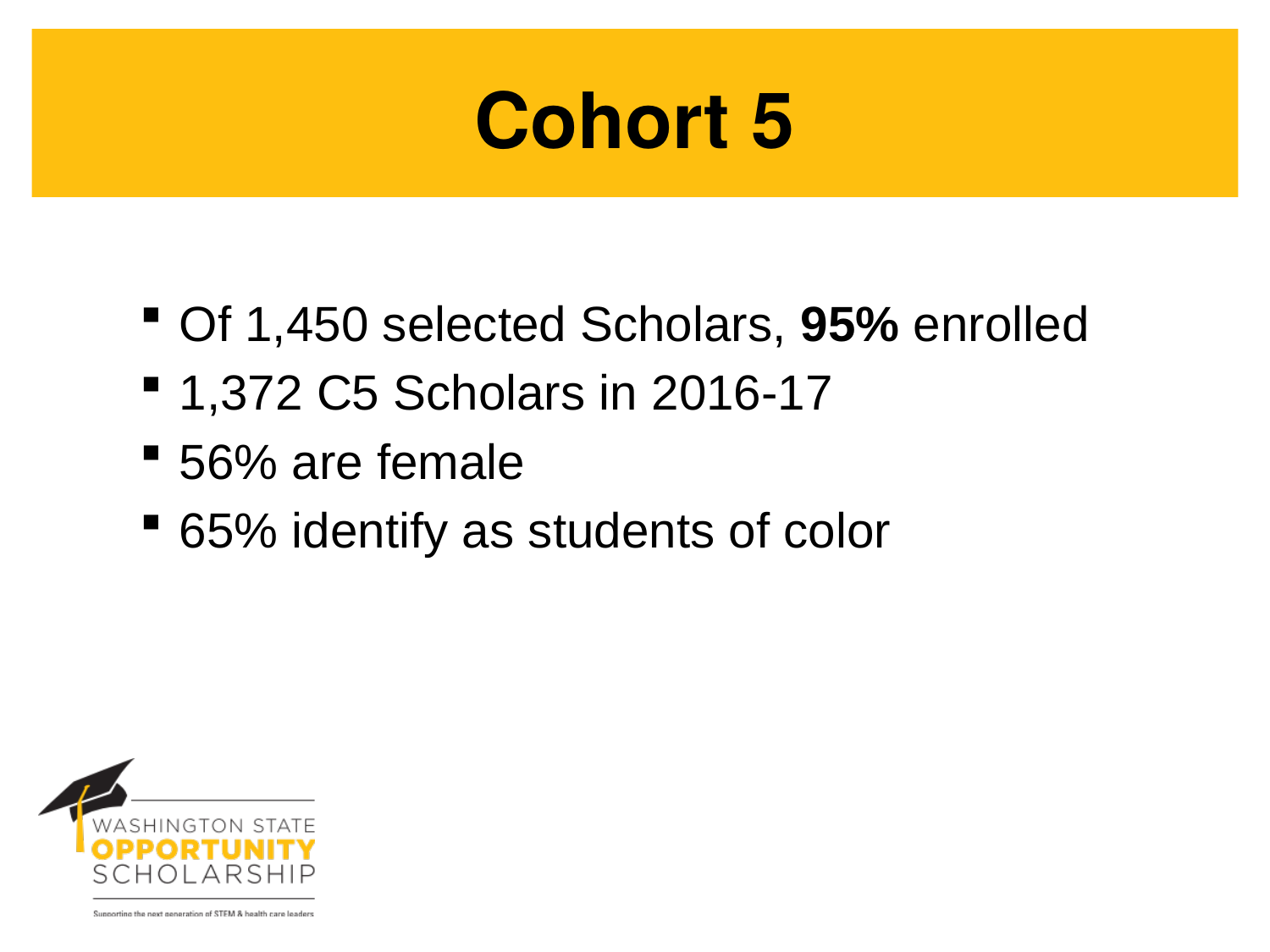

# Cohort 5
Of 1,450 selected Scholars, 95% enrolled
1,372 C5 Scholars in 2016-17
56% are female
65% identify as students of color